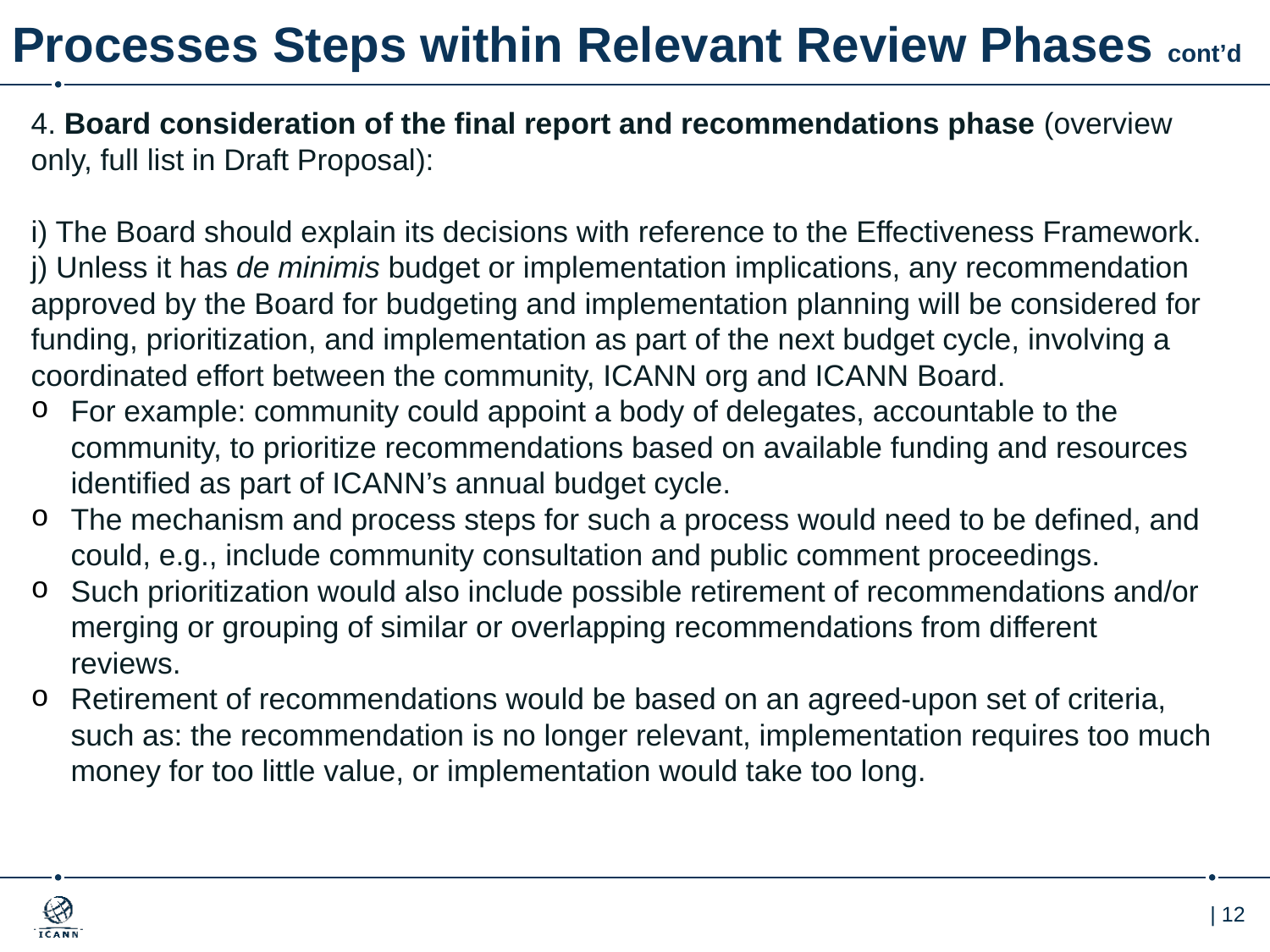

# Processes Steps within Relevant Review Phases cont’d
4. Board consideration of the final report and recommendations phase (overview only, full list in Draft Proposal):

i) The Board should explain its decisions with reference to the Effectiveness Framework.
j) Unless it has de minimis budget or implementation implications, any recommendation approved by the Board for budgeting and implementation planning will be considered for funding, prioritization, and implementation as part of the next budget cycle, involving a coordinated effort between the community, ICANN org and ICANN Board.
For example: community could appoint a body of delegates, accountable to the community, to prioritize recommendations based on available funding and resources identified as part of ICANN’s annual budget cycle.
The mechanism and process steps for such a process would need to be defined, and could, e.g., include community consultation and public comment proceedings.
Such prioritization would also include possible retirement of recommendations and/or merging or grouping of similar or overlapping recommendations from different reviews.
Retirement of recommendations would be based on an agreed-upon set of criteria, such as: the recommendation is no longer relevant, implementation requires too much money for too little value, or implementation would take too long.